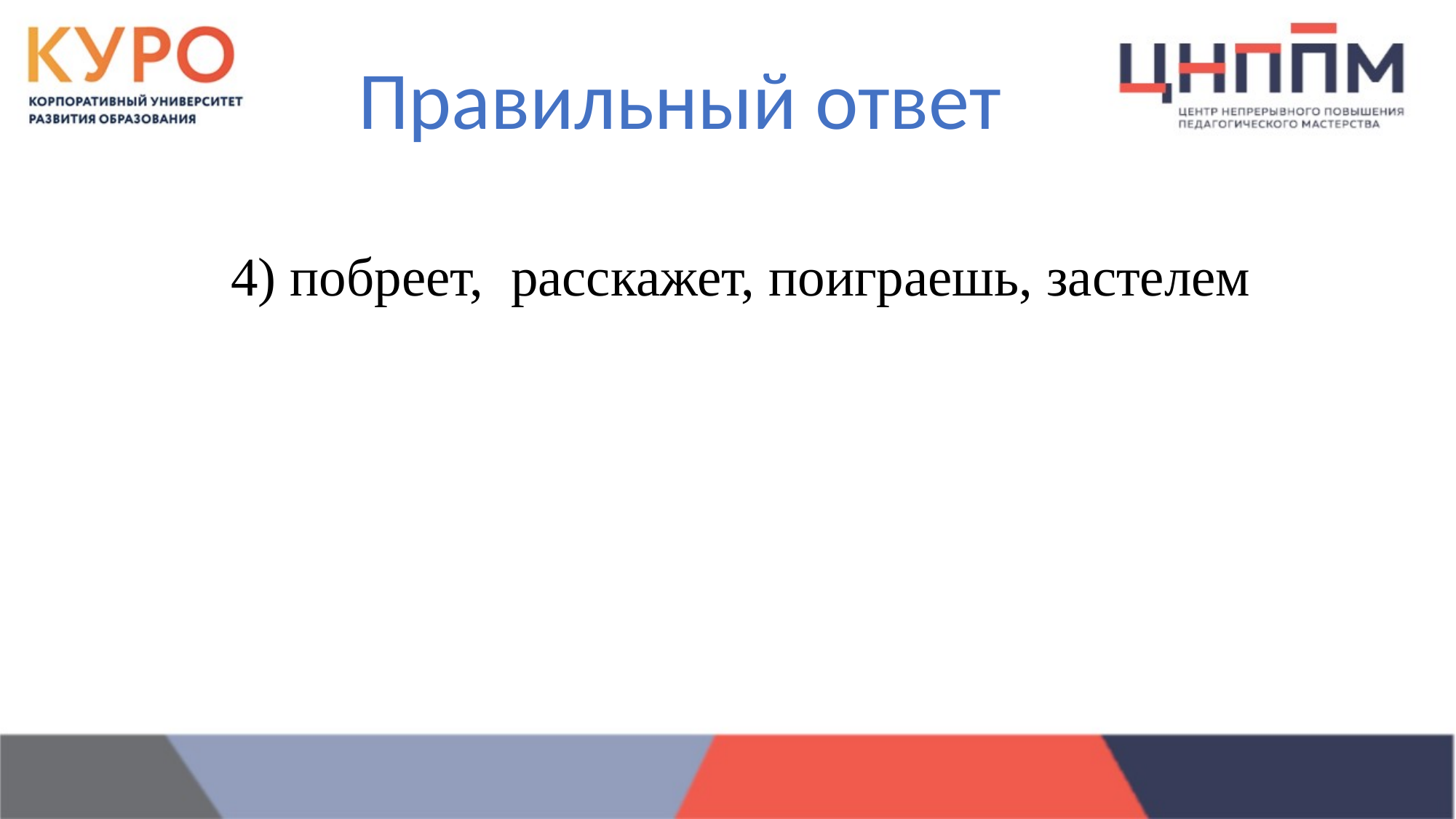

Правильный ответ
4) побреет,  расскажет, поиграешь, застелем